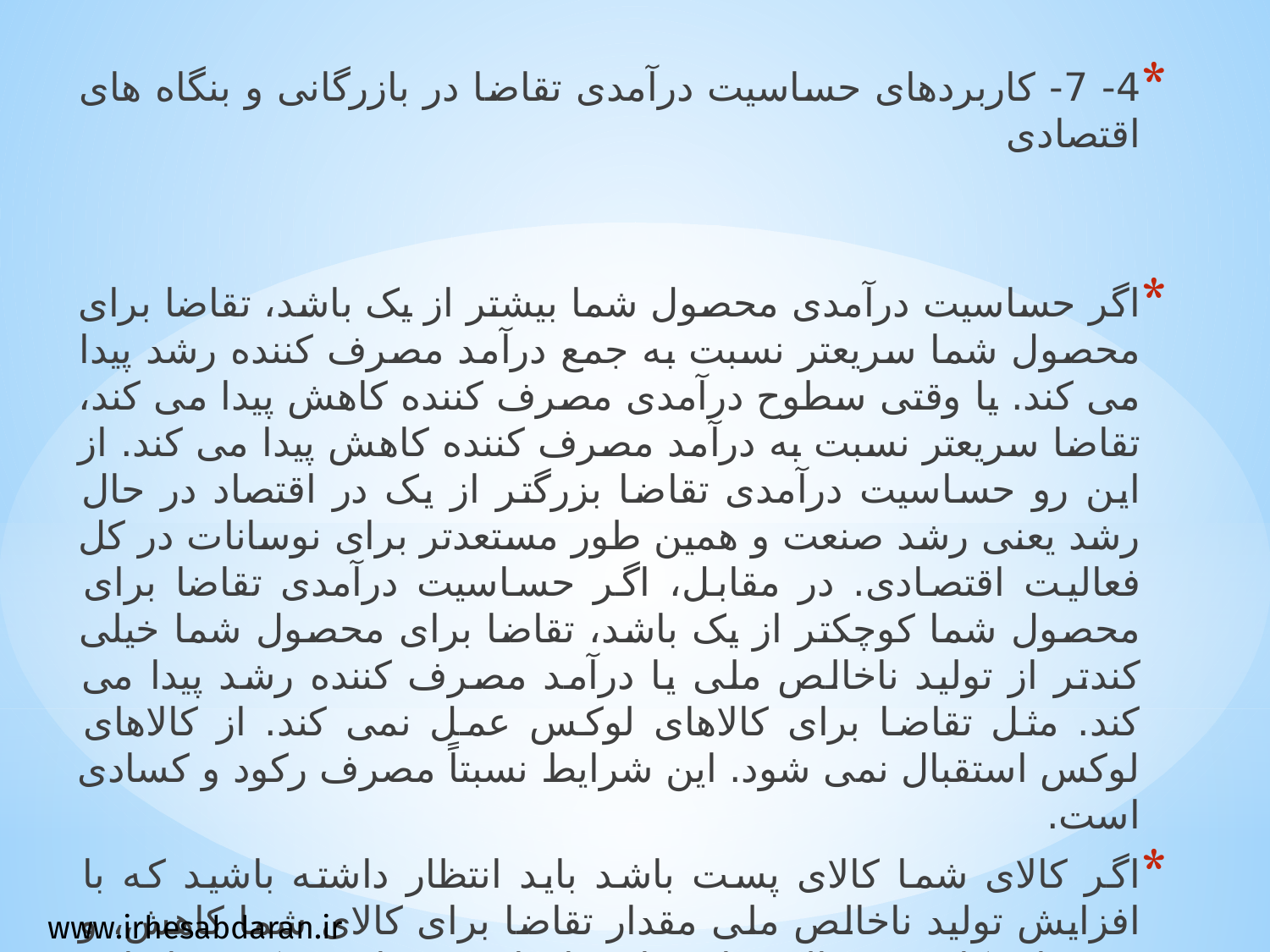

4- 7- کاربردهای حساسیت درآمدی تقاضا در بازرگانی و بنگاه های اقتصادی

اگر حساسیت درآمدی محصول شما بیشتر از یک باشد، تقاضا برای محصول شما سریعتر نسبت به جمع درآمد مصرف کننده رشد پیدا می کند. یا وقتی سطوح درآمدی مصرف کننده کاهش پیدا می کند، تقاضا سریعتر نسبت به درآمد مصرف کننده کاهش پیدا می کند. از این رو حساسیت درآمدی تقاضا بزرگتر از یک در اقتصاد در حال رشد یعنی رشد صنعت و همین طور مستعدتر برای نوسانات در کل فعالیت اقتصادی. در مقابل، اگر حساسیت درآمدی تقاضا برای محصول شما کوچکتر از یک باشد، تقاضا برای محصول شما خیلی کندتر از تولید ناخالص ملی یا درآمد مصرف کننده رشد پیدا می کند. مثل تقاضا برای کالاهای لوکس عمل نمی کند. از کالاهای لوکس استقبال نمی شود. این شرایط نسبتاً مصرف رکود و کسادی است.
اگر کالای شما کالای پست باشد باید انتظار داشته باشید که با افزایش تولید ناخالص ملی مقدار تقاضا برای کالای شما کاهش، و در زمان کاهش فعالیت اقتصادی افزایش پیدا می کند. بنابراین برنامه زیری برای عرضه کالا یعنی داشتن هر سه نوع کالا در ترکیب کالا در واحد تولیدی.
www.irhesabdaran.ir